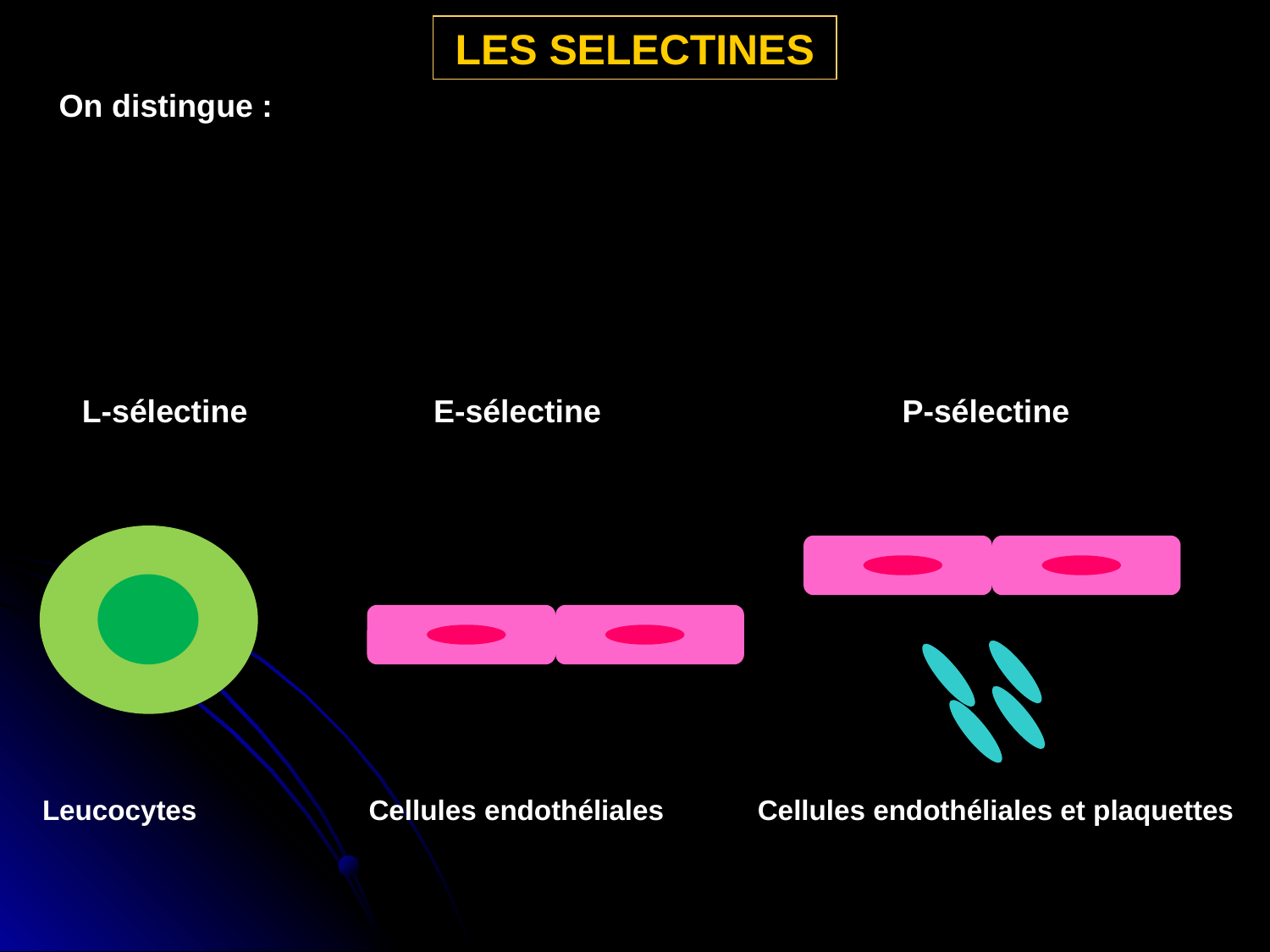

LES SELECTINES

   On distingue :
L-sélectine                     E-sélectine                                  P-sélectine

Leucocytes                      Cellules endothéliales            Cellules endothéliales et plaquettes